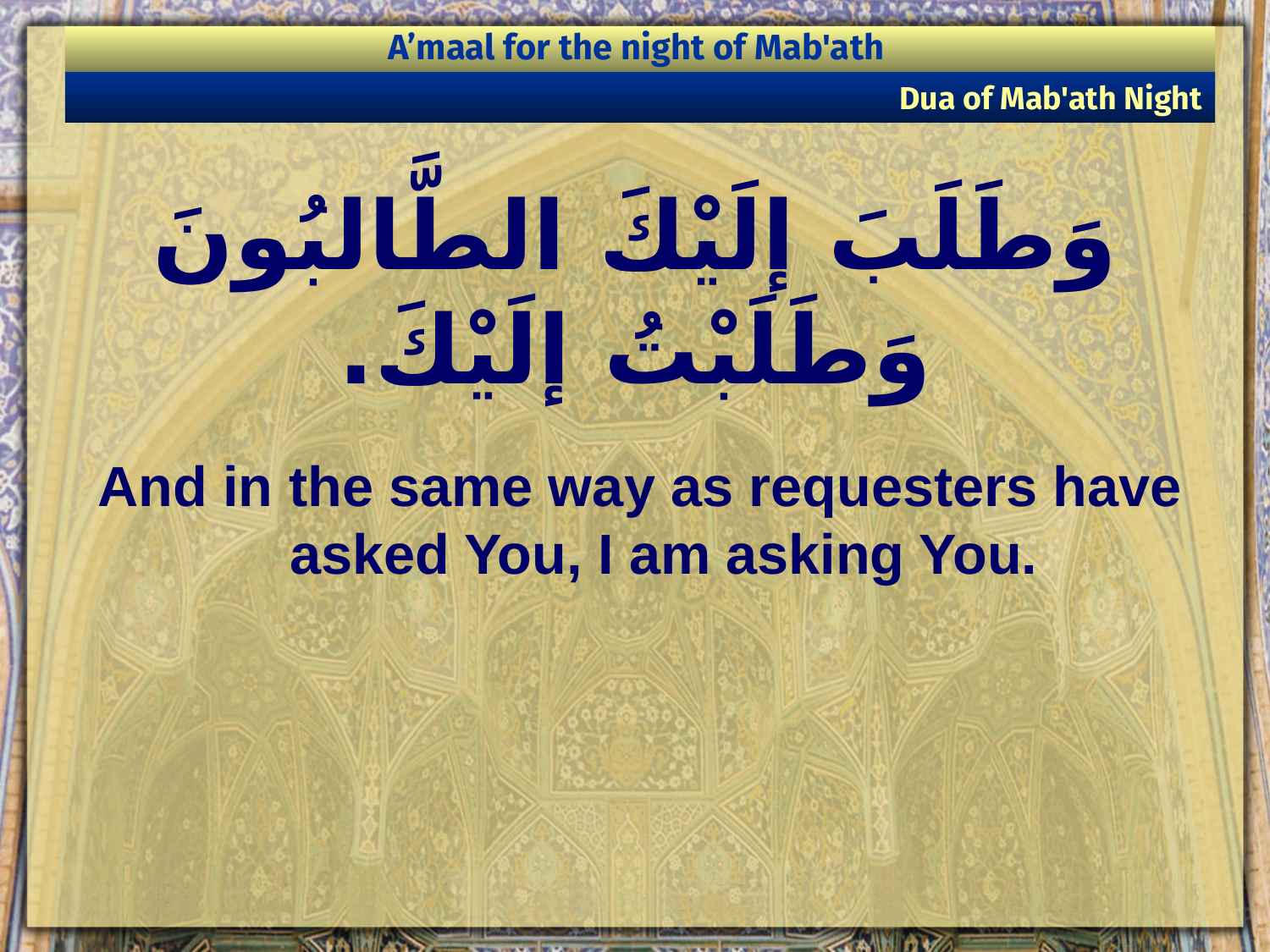

A’maal for the night of Mab'ath
Dua of Mab'ath Night
# وَطَلَبَ إلَيْكَ الطَّالبُونَ وَطَلَبْتُ إلَيْكَ.
And in the same way as requesters have asked You, I am asking You.